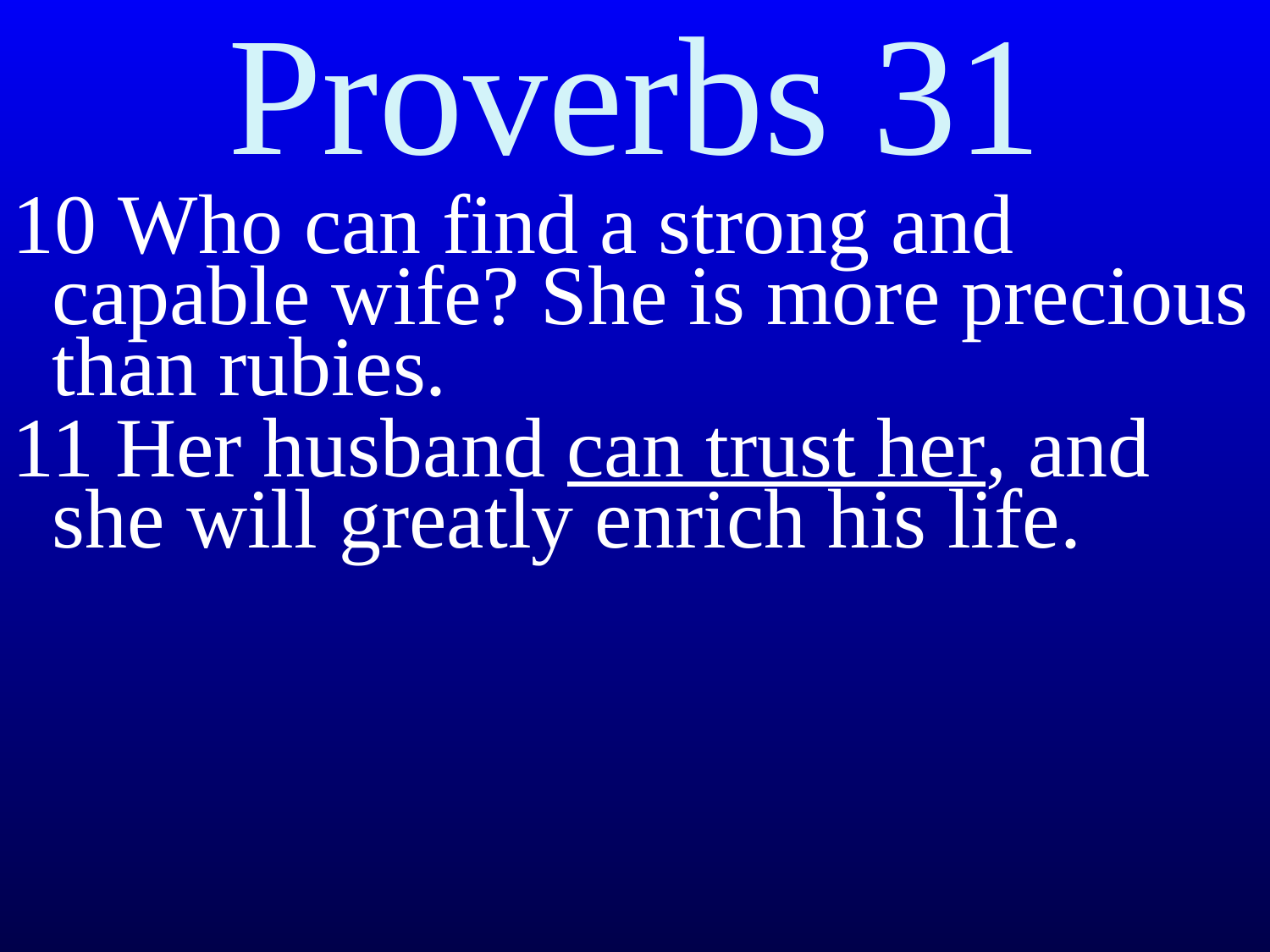

Proverbs 31
10 Who can find a strong and capable wife? She is more precious than rubies.
11 Her husband can trust her, and she will greatly enrich his life.